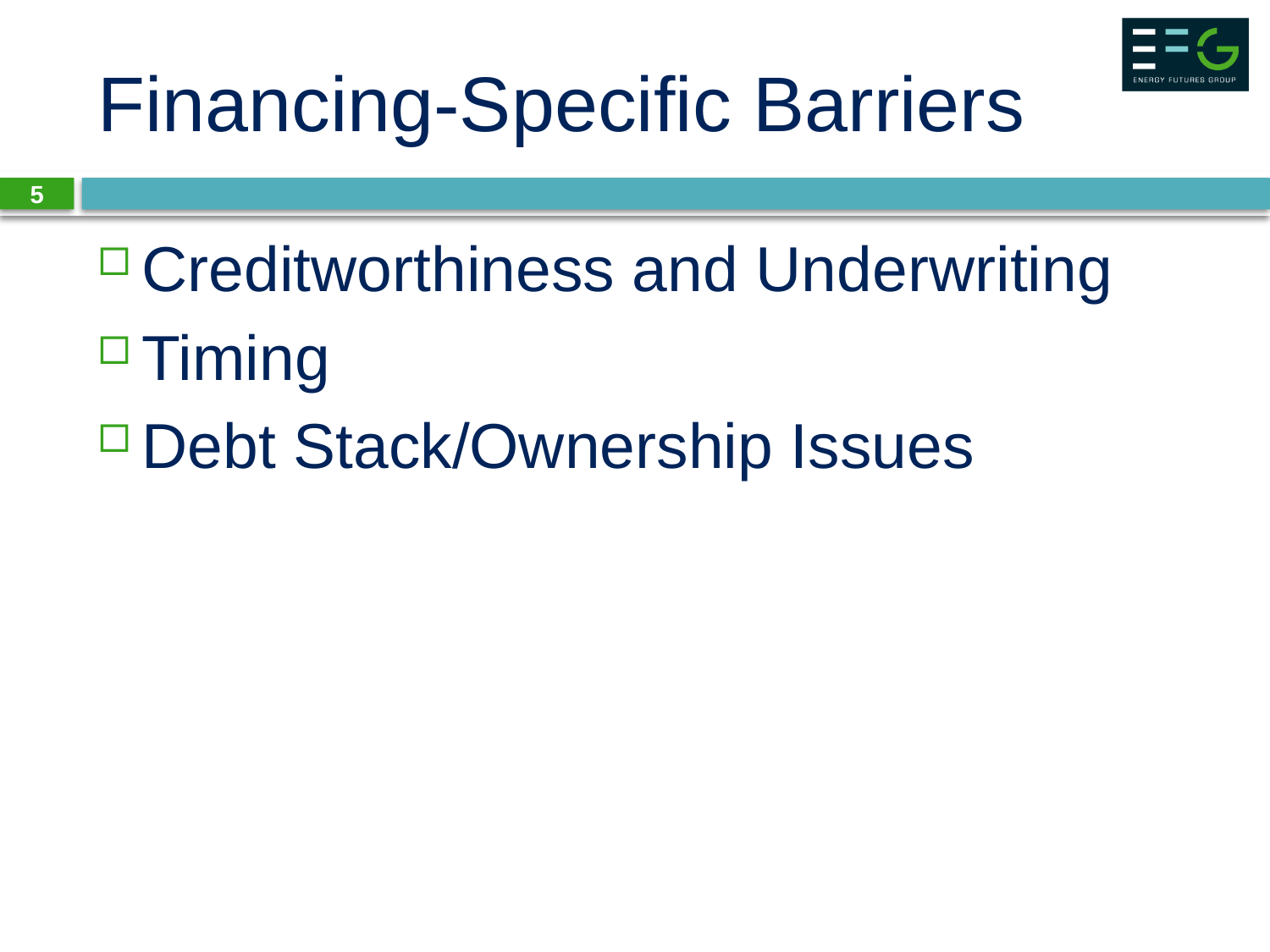

# Financing-Specific Barriers
5
Creditworthiness and Underwriting
Timing
Debt Stack/Ownership Issues